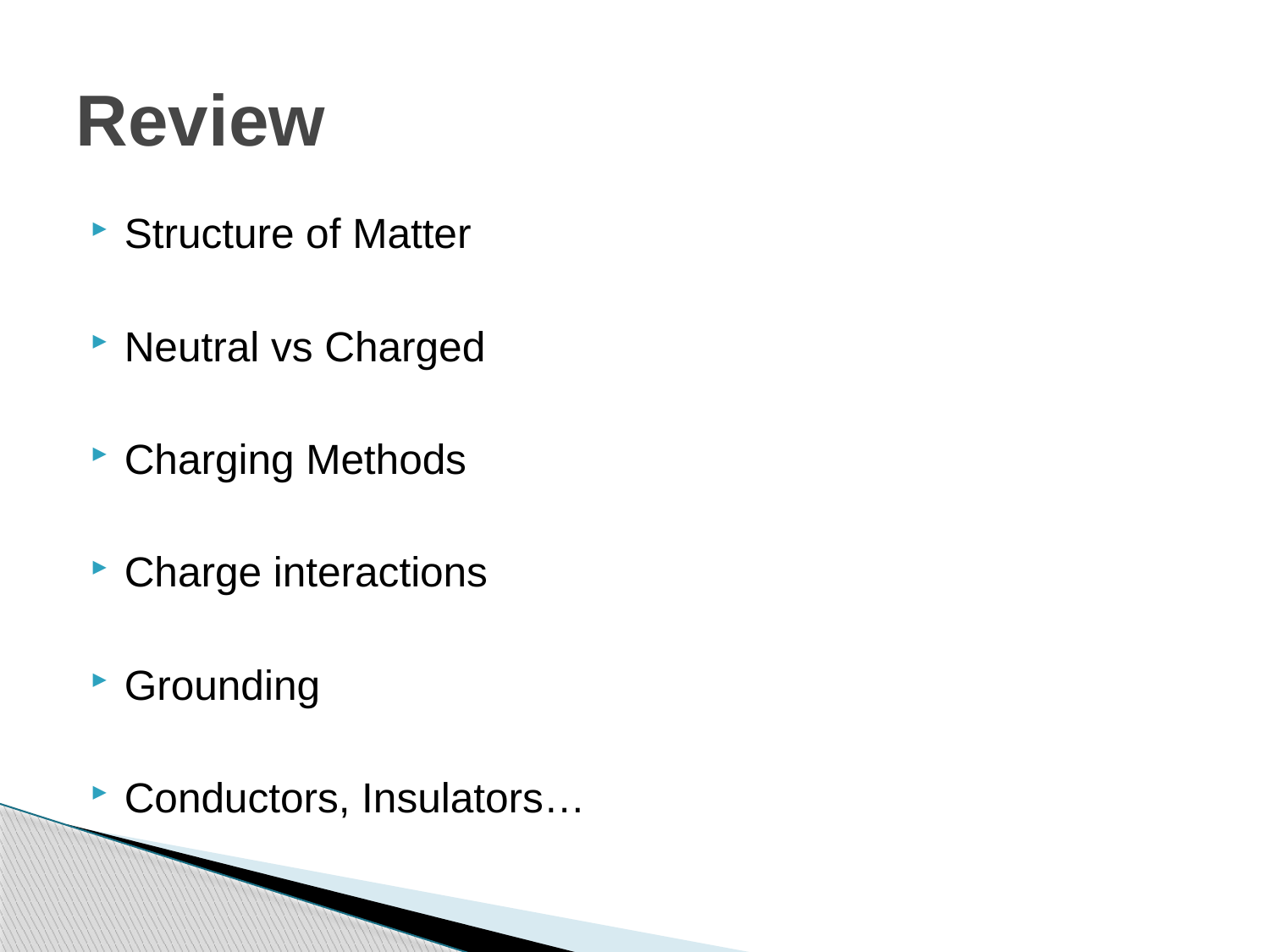

# Review
Structure of Matter

Neutral vs Charged

Charging Methods

Charge interactions

Grounding

Conductors, Insulators…